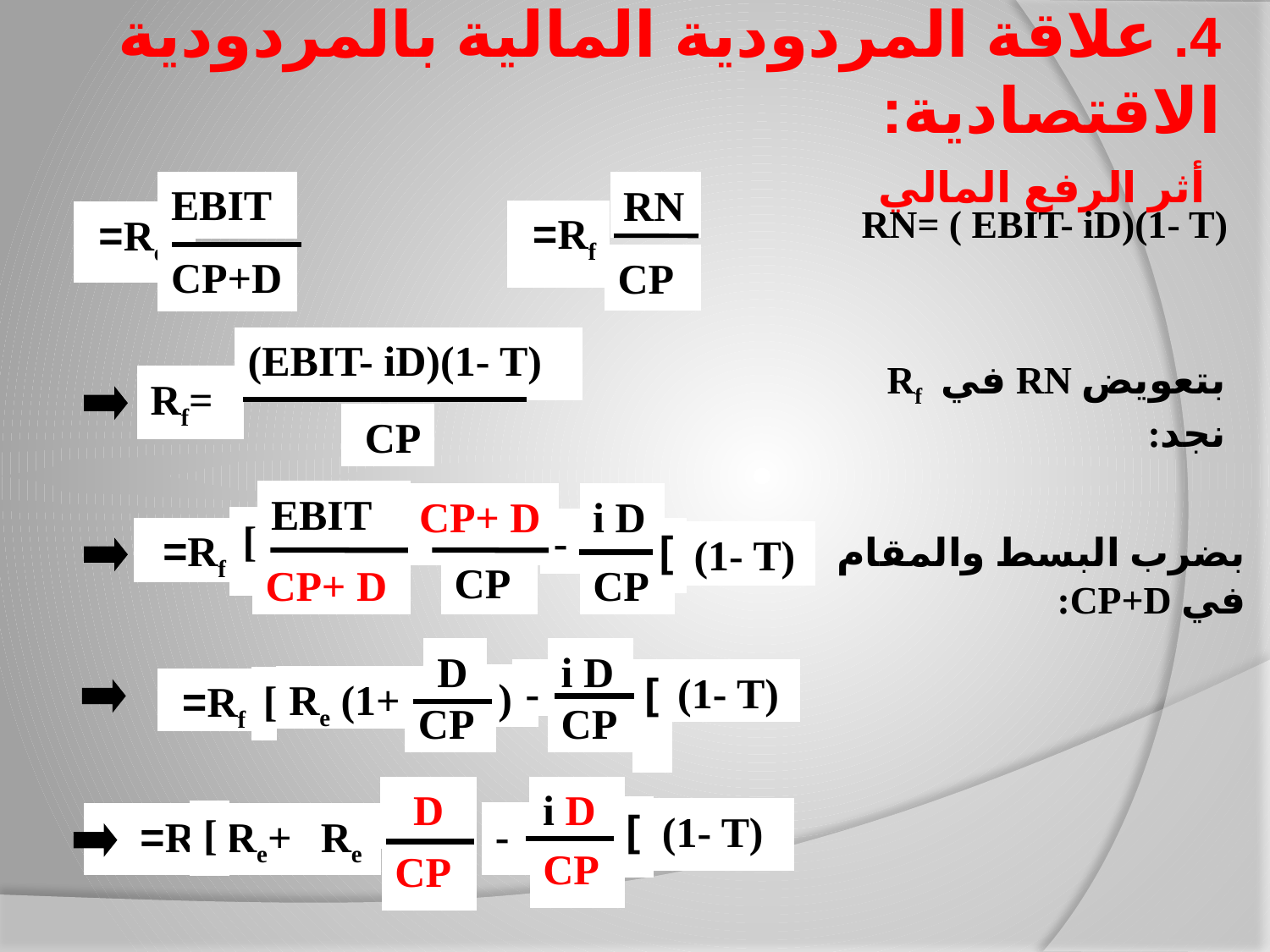

# 4. علاقة المردودية المالية بالمردودية الاقتصادية: أثر الرفع المالي
EBIT
Re=
CP+D
RN
Rf=
CP
RN= ( EBIT- iD)(1- T)
(EBIT- iD)(1- T)
Rf=
CP

بتعويض RN في  Rf نجد:
EBIT
CP+ D
i D
[
-
Rf=
]
(1- T)
CP
CP+ D
CP

بضرب البسط والمقام في CP+D:
D
i D
-
]
(1- T)
)
Re (1+
[
Rf=

CP
CP
D
i D
]
(1- T)
[
-
Rf=
Re+
Re
CP
CP